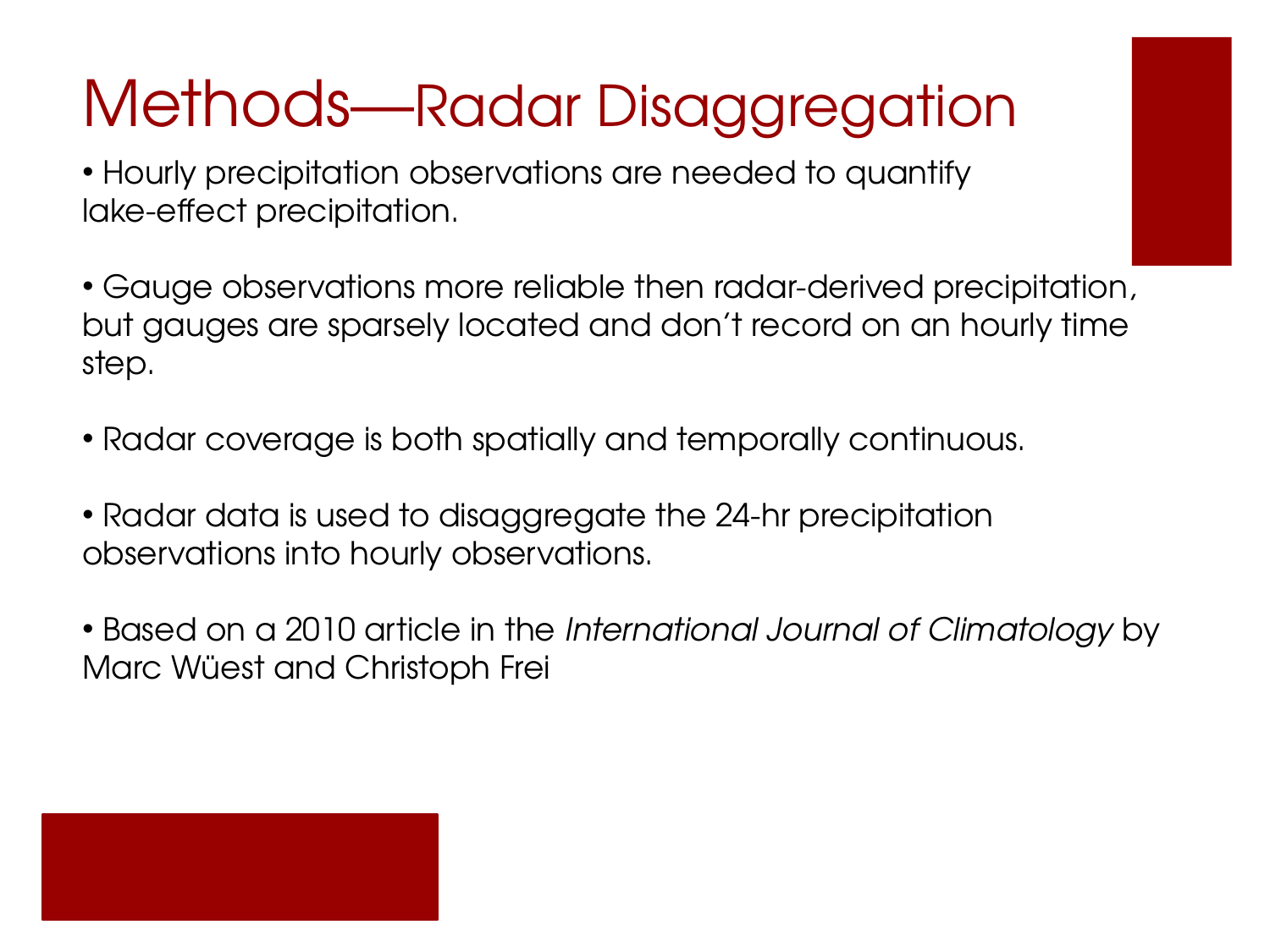

# Methods—Radar Disaggregation
 Hourly precipitation observations are needed to quantify
lake-effect precipitation.

 Gauge observations more reliable then radar-derived precipitation, but gauges are sparsely located and don’t record on an hourly time step.

 Radar coverage is both spatially and temporally continuous.

 Radar data is used to disaggregate the 24-hr precipitation observations into hourly observations.

 Based on a 2010 article in the International Journal of Climatology by Marc Wüest and Christoph Frei